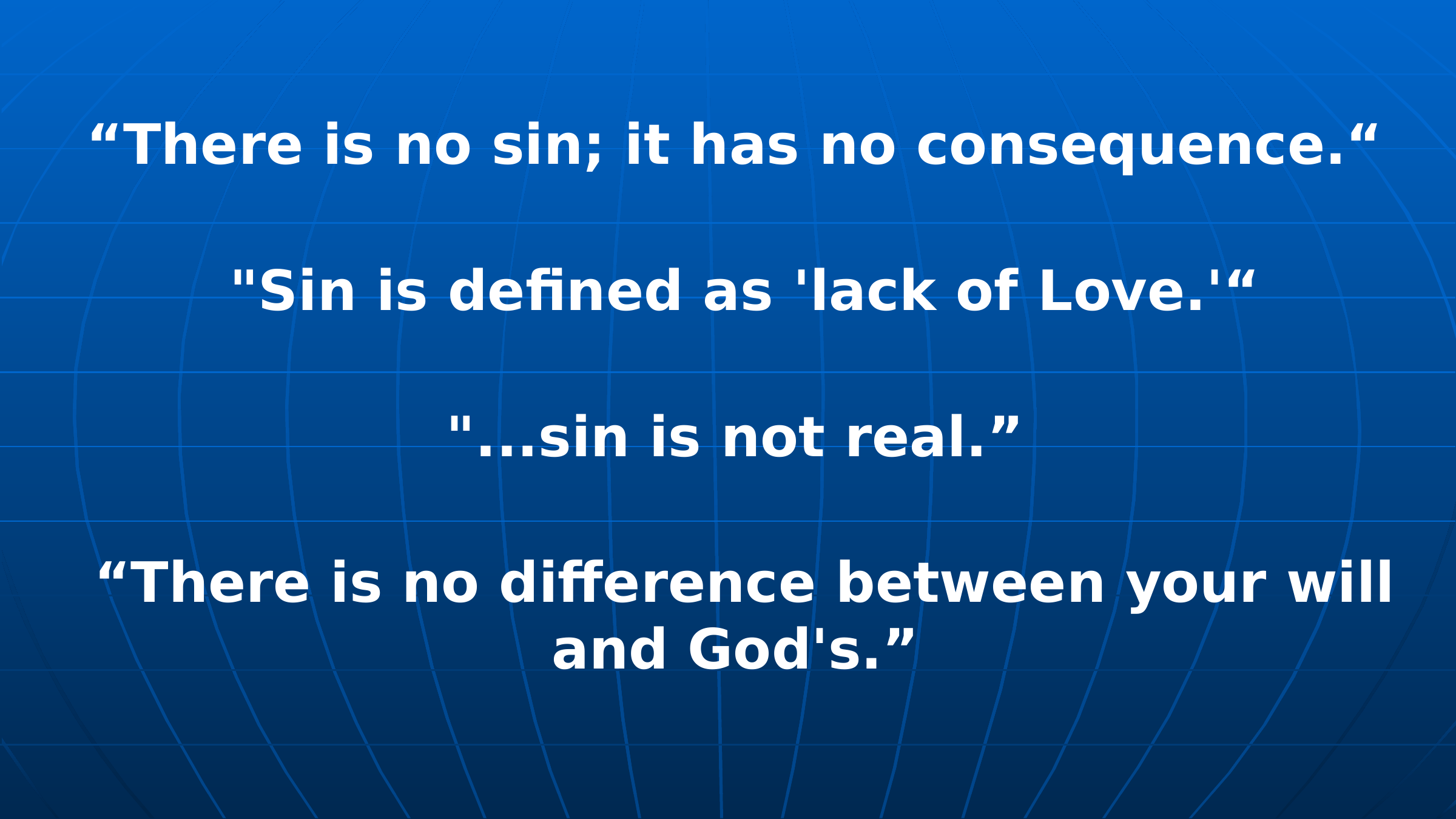

“There is no sin; it has no consequence.“
 "Sin is defined as 'lack of Love.'“
"...sin is not real.”
 “There is no difference between your will and God's.”